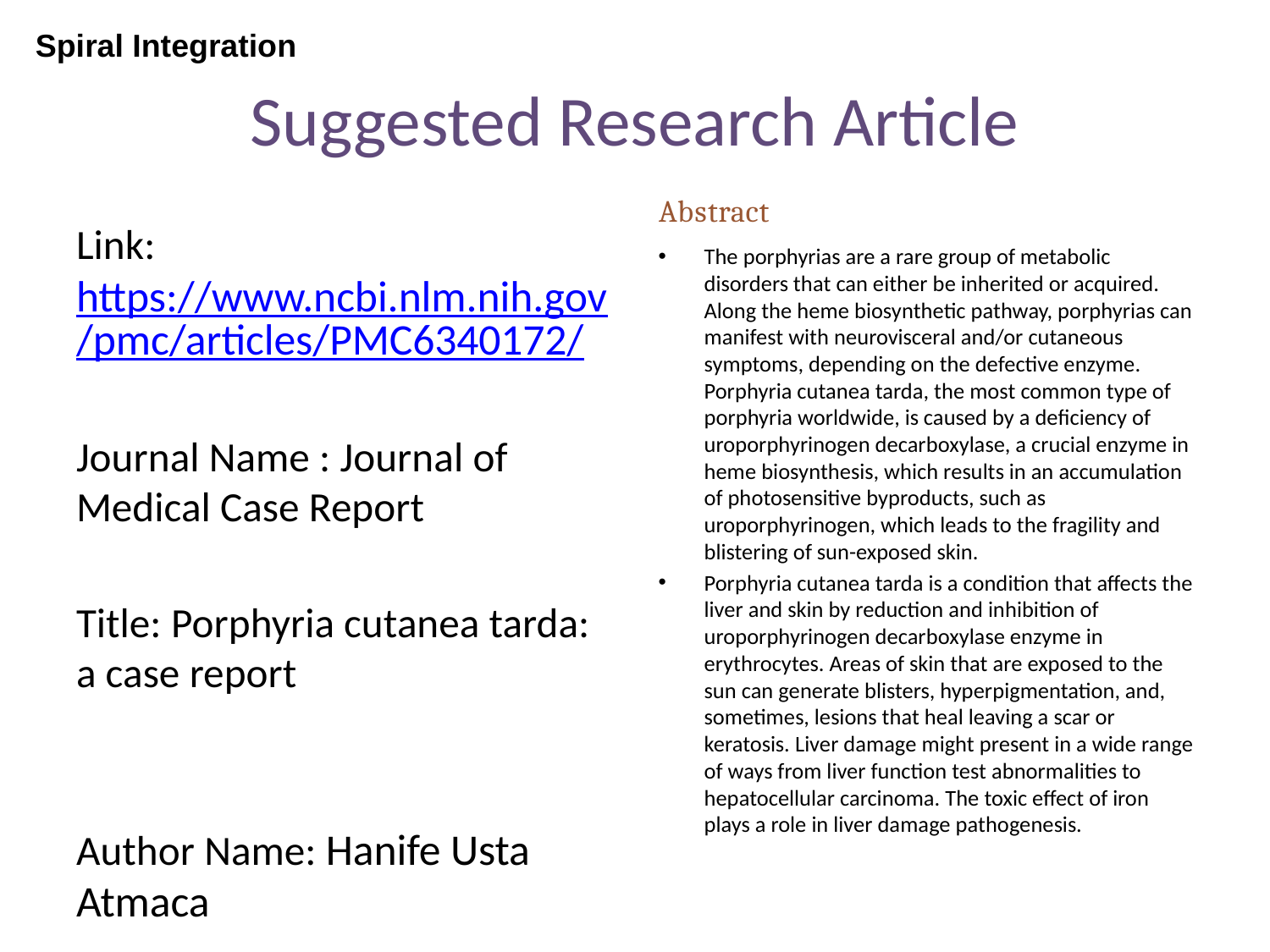

Spiral Integration
# Suggested Research Article
Abstract
The porphyrias are a rare group of metabolic disorders that can either be inherited or acquired. Along the heme biosynthetic pathway, porphyrias can manifest with neurovisceral and/or cutaneous symptoms, depending on the defective enzyme. Porphyria cutanea tarda, the most common type of porphyria worldwide, is caused by a deficiency of uroporphyrinogen decarboxylase, a crucial enzyme in heme biosynthesis, which results in an accumulation of photosensitive byproducts, such as uroporphyrinogen, which leads to the fragility and blistering of sun-exposed skin.
Porphyria cutanea tarda is a condition that affects the liver and skin by reduction and inhibition of uroporphyrinogen decarboxylase enzyme in erythrocytes. Areas of skin that are exposed to the sun can generate blisters, hyperpigmentation, and, sometimes, lesions that heal leaving a scar or keratosis. Liver damage might present in a wide range of ways from liver function test abnormalities to hepatocellular carcinoma. The toxic effect of iron plays a role in liver damage pathogenesis.
Link: https://www.ncbi.nlm.nih.gov/pmc/articles/PMC6340172/

Journal Name : Journal of Medical Case Report

Title: Porphyria cutanea tarda: a case report

Author Name: Hanife Usta Atmaca